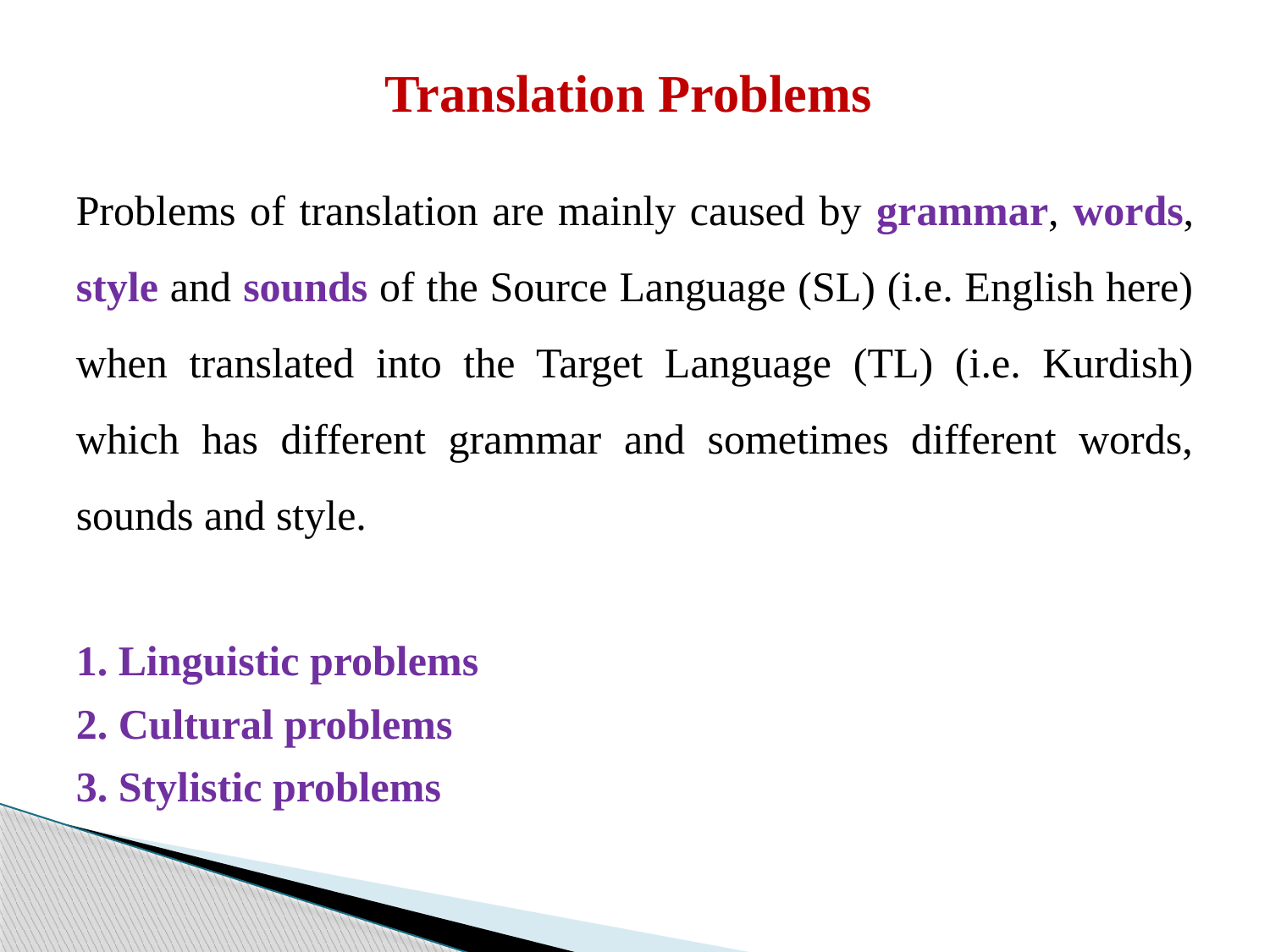

Translation Problems

Problems of translation are mainly caused by grammar, words, style and sounds of the Source Language (SL) (i.e. English here) when translated into the Target Language (TL) (i.e. Kurdish) which has different grammar and sometimes different words, sounds and style.

1. Linguistic problems
2. Cultural problems
3. Stylistic problems